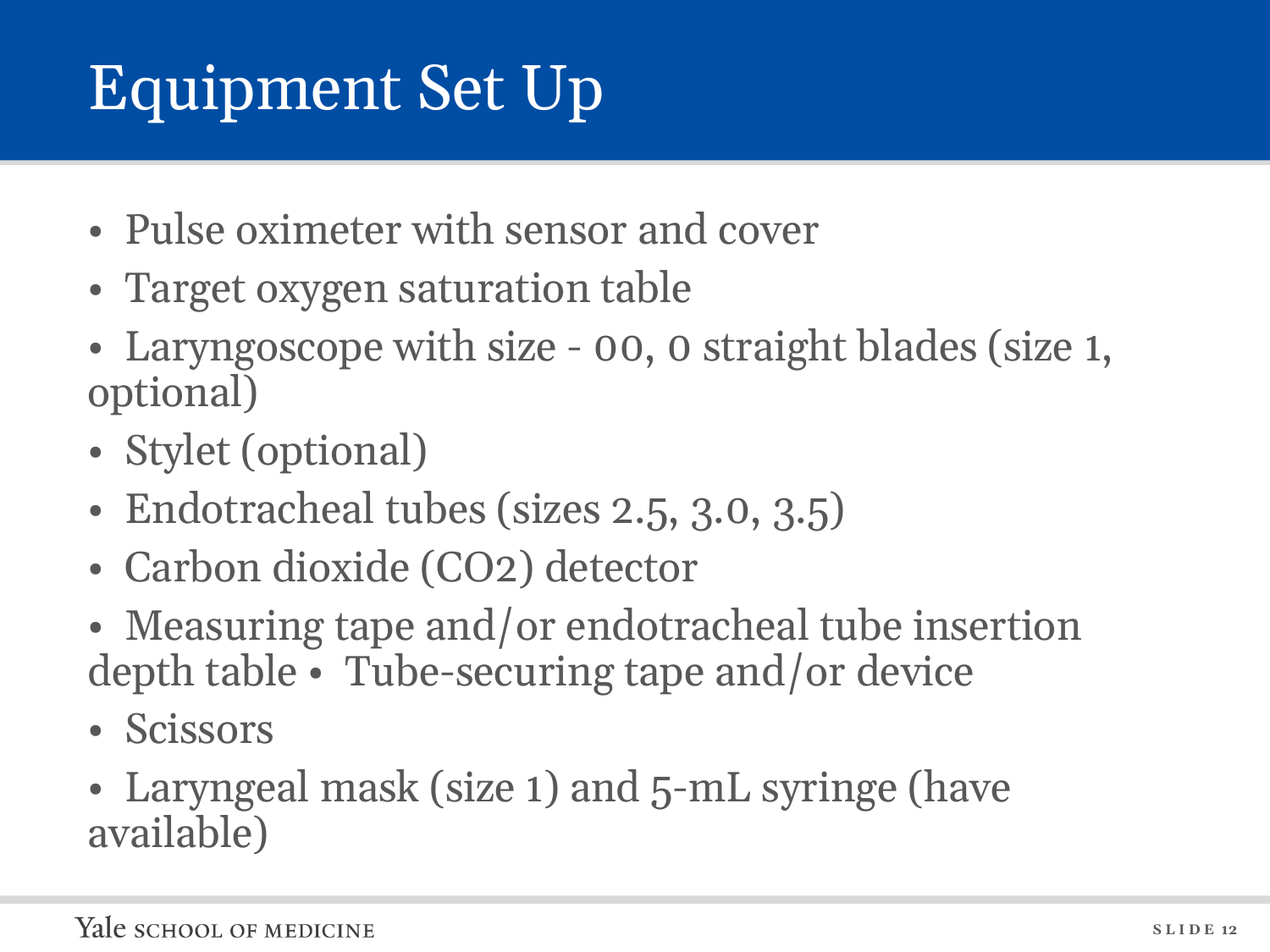

# Equipment Set Up
•  Pulse oximeter with sensor and cover
•  Target oxygen saturation table
•  Laryngoscope with size - 00, 0 straight blades (size 1, optional)
•  Stylet (optional)
•  Endotracheal tubes (sizes 2.5, 3.0, 3.5)
•  Carbon dioxide (CO2) detector
•  Measuring tape and/or endotracheal tube insertion depth table •  Tube-securing tape and/or device
•  Scissors
•  Laryngeal mask (size 1) and 5-mL syringe (have available)